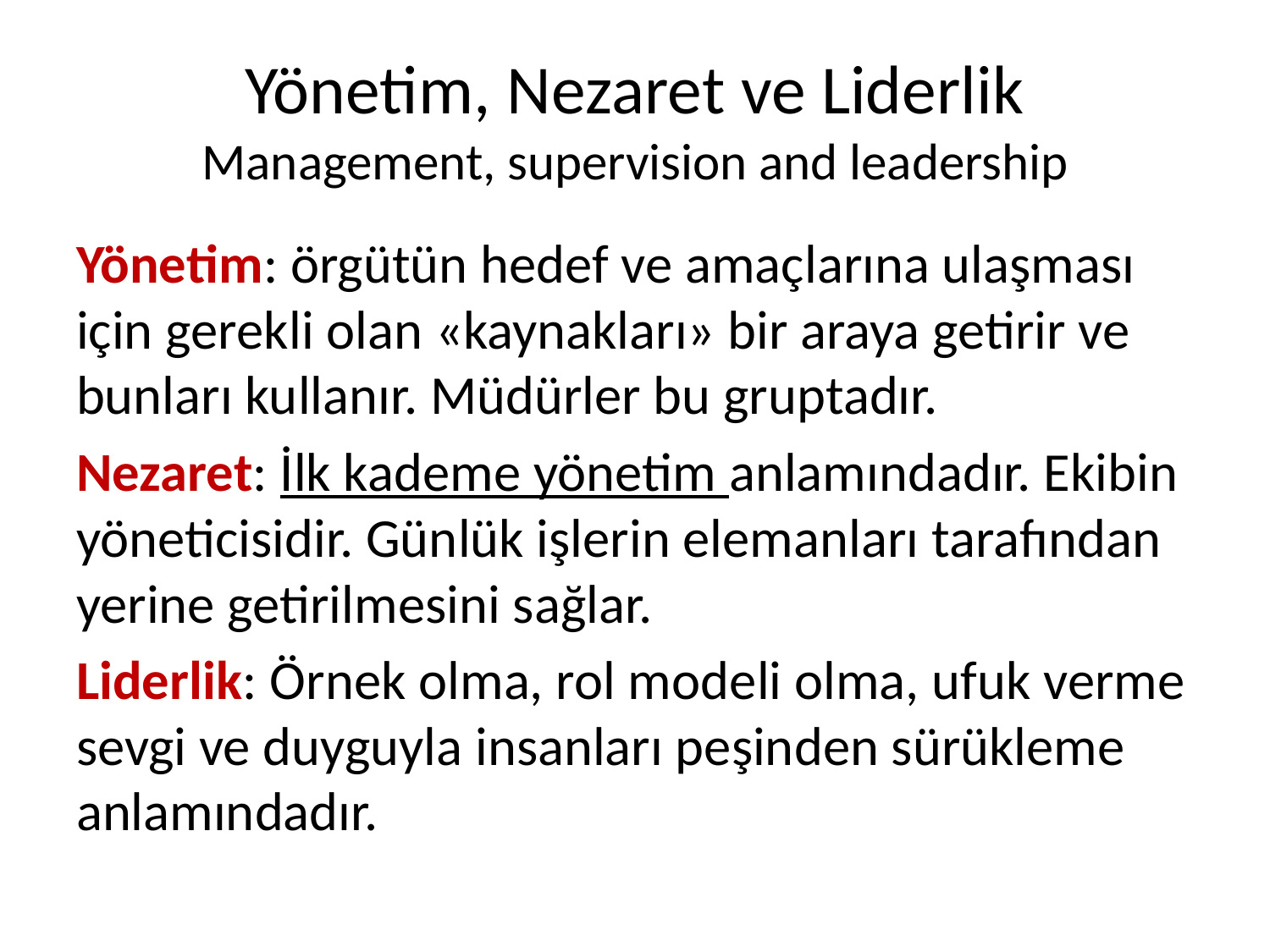

# Yönetim, Nezaret ve Liderlik Management, supervision and leadership
Yönetim: örgütün hedef ve amaçlarına ulaşması için gerekli olan «kaynakları» bir araya getirir ve bunları kullanır. Müdürler bu gruptadır.
Nezaret: İlk kademe yönetim anlamındadır. Ekibin yöneticisidir. Günlük işlerin elemanları tarafından yerine getirilmesini sağlar.
Liderlik: Örnek olma, rol modeli olma, ufuk verme sevgi ve duyguyla insanları peşinden sürükleme anlamındadır.